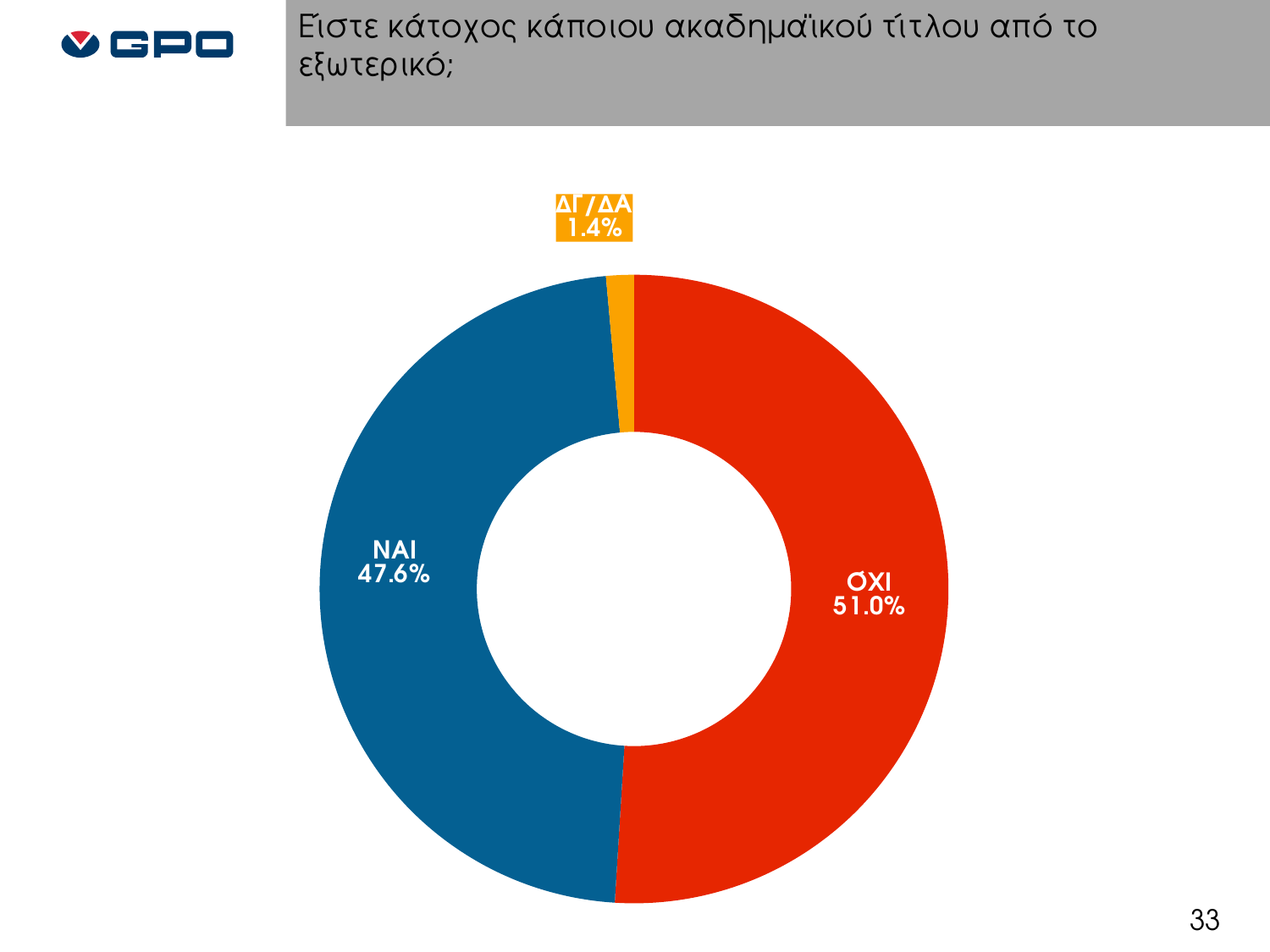

Είστε κάτοχος κάποιου ακαδημαϊκού τίτλου από το εξωτερικό;

### Chart

| Category | ΣΥΝΟΛΟ |
|---|---|
| ΌΧΙ | 0.51 |
| ΝΑΙ | 0.4761904761904762 |
| ΔΓ/ΔΑ | 0.01428571428571429 |
33